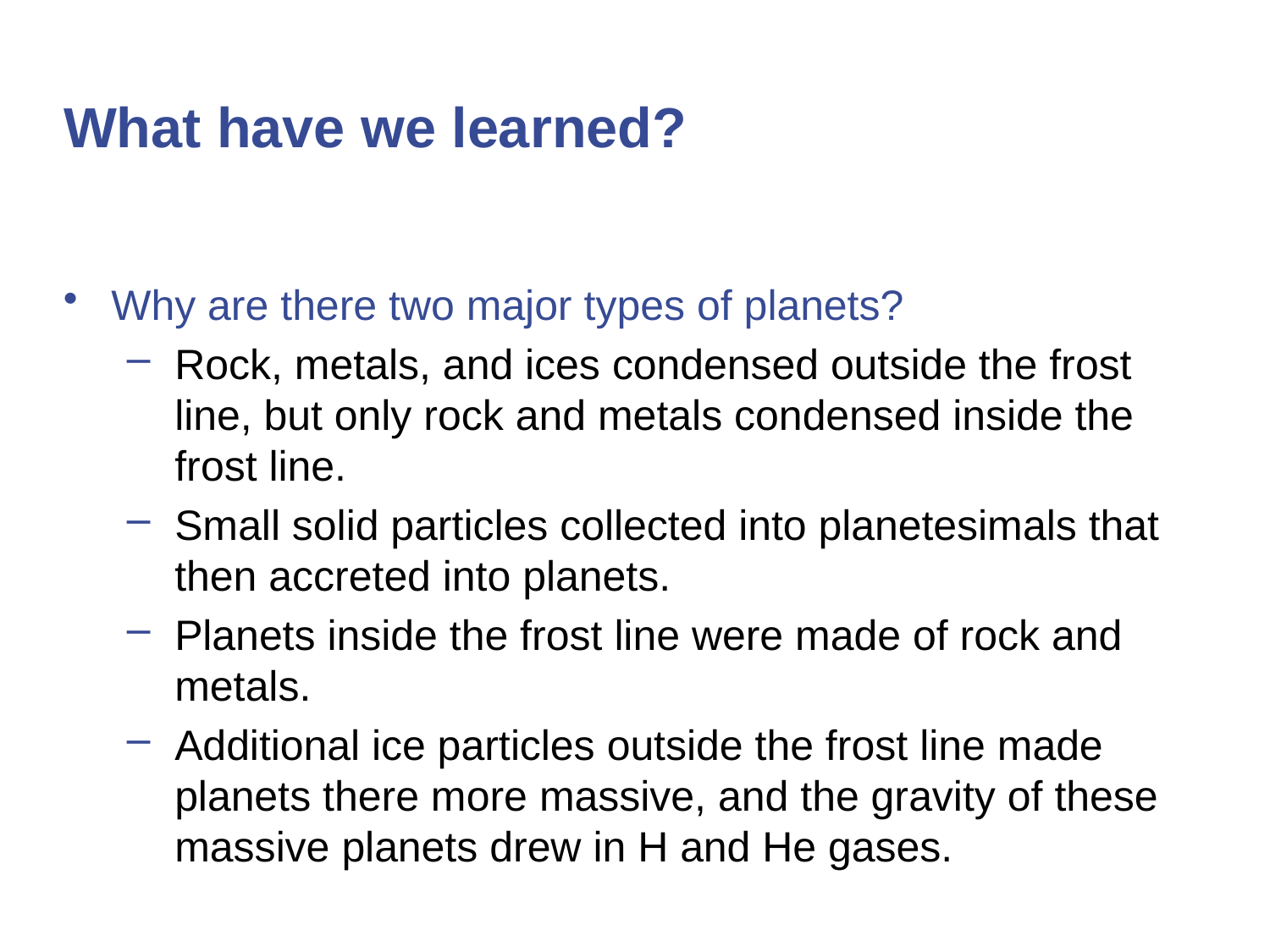

# What have we learned?
Why are there two major types of planets?
Rock, metals, and ices condensed outside the frost line, but only rock and metals condensed inside the frost line.
Small solid particles collected into planetesimals that then accreted into planets.
Planets inside the frost line were made of rock and metals.
Additional ice particles outside the frost line made planets there more massive, and the gravity of these massive planets drew in H and He gases.
© 2015 Pearson Education, Inc.